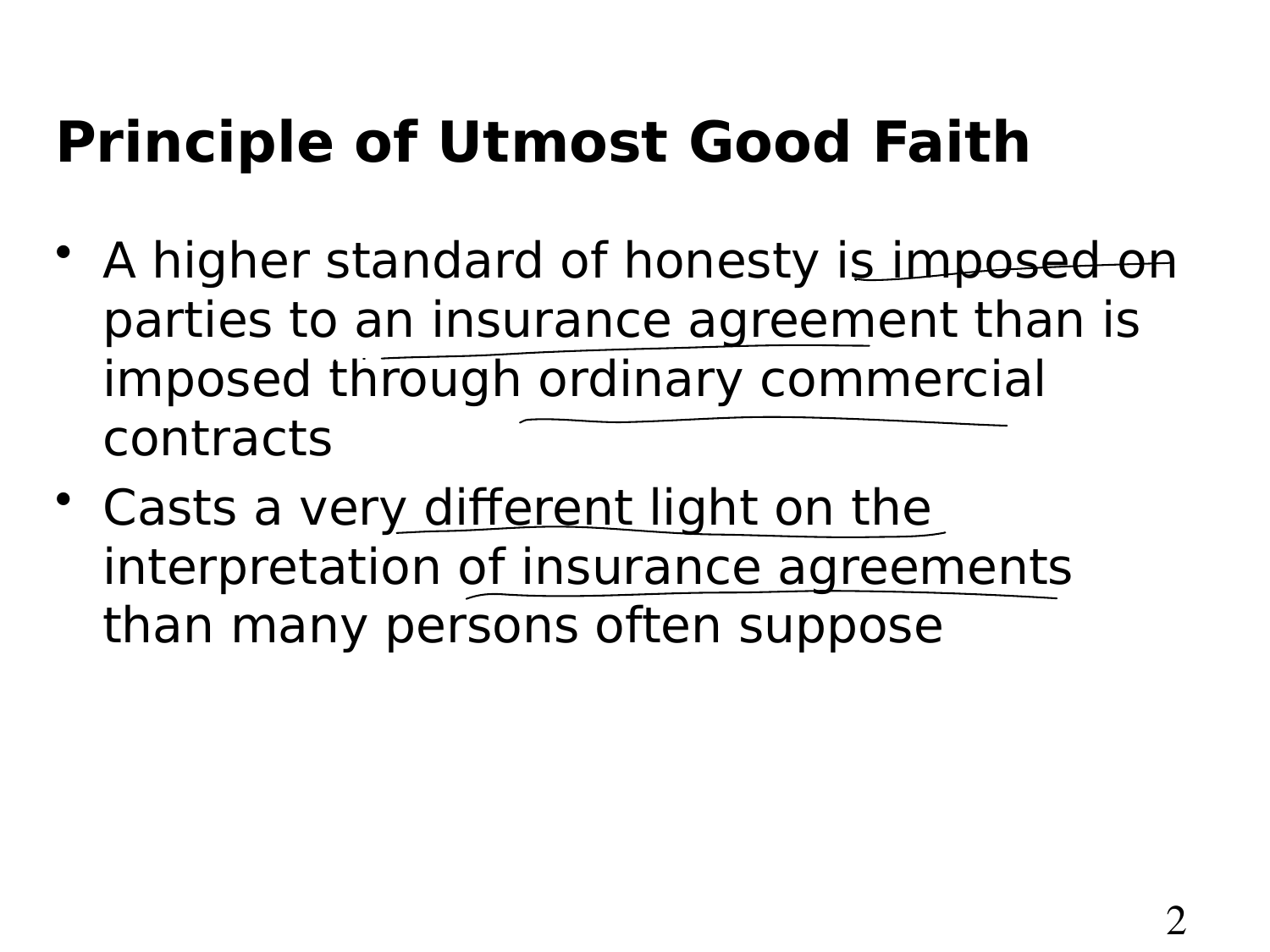

# Principle of Utmost Good Faith
A higher standard of honesty is imposed on parties to an insurance agreement than is imposed through ordinary commercial contracts
Casts a very different light on the interpretation of insurance agreements than many persons often suppose
2